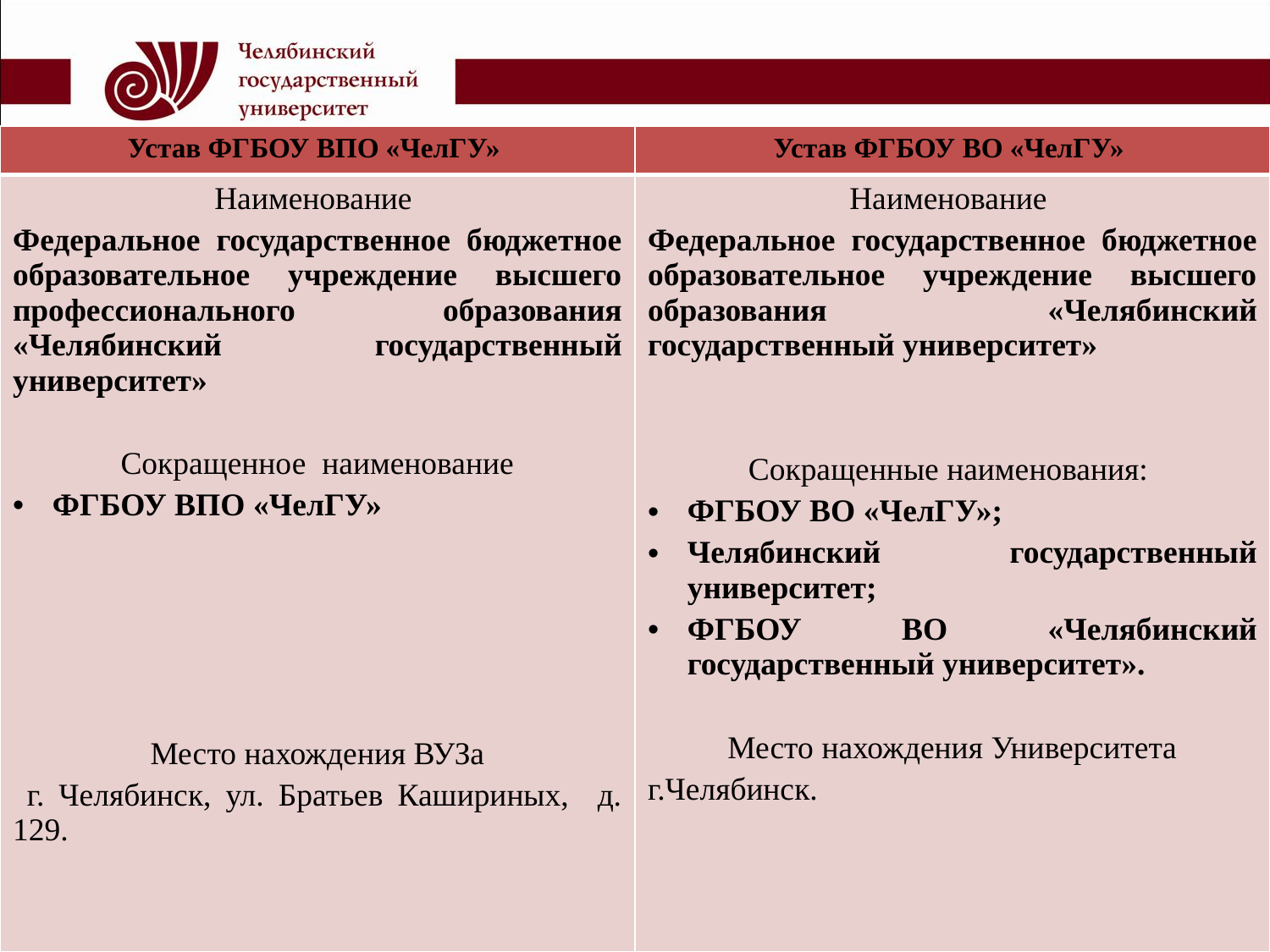

| Устав ФГБОУ ВПО «ЧелГУ» | Устав ФГБОУ ВО «ЧелГУ» |
| --- | --- |
| Наименование Федеральное государственное бюджетное образовательное учреждение высшего профессионального образования «Челябинский государственный университет» Сокращенное наименование ФГБОУ ВПО «ЧелГУ» Место нахождения ВУЗа г. Челябинск, ул. Братьев Кашириных, д. 129. | Наименование Федеральное государственное бюджетное образовательное учреждение высшего образования «Челябинский государственный университет» Сокращенные наименования: ФГБОУ ВО «ЧелГУ»; Челябинский государственный университет; ФГБОУ ВО «Челябинский государственный университет». Место нахождения Университета г.Челябинск. |